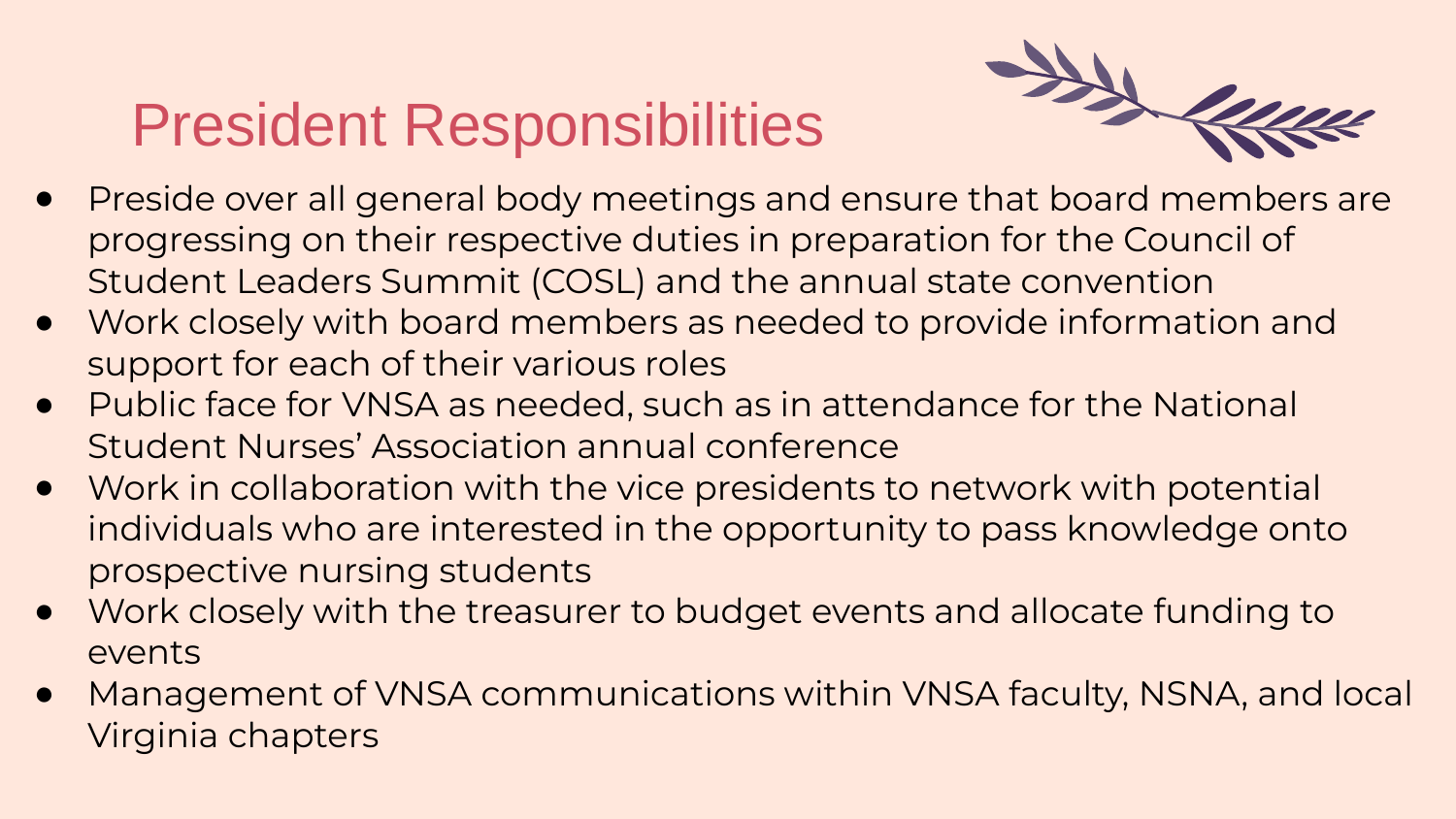

# President Responsibilities
Preside over all general body meetings and ensure that board members are progressing on their respective duties in preparation for the Council of Student Leaders Summit (COSL) and the annual state convention
Work closely with board members as needed to provide information and support for each of their various roles
Public face for VNSA as needed, such as in attendance for the National Student Nurses’ Association annual conference
Work in collaboration with the vice presidents to network with potential individuals who are interested in the opportunity to pass knowledge onto prospective nursing students
Work closely with the treasurer to budget events and allocate funding to events
Management of VNSA communications within VNSA faculty, NSNA, and local Virginia chapters